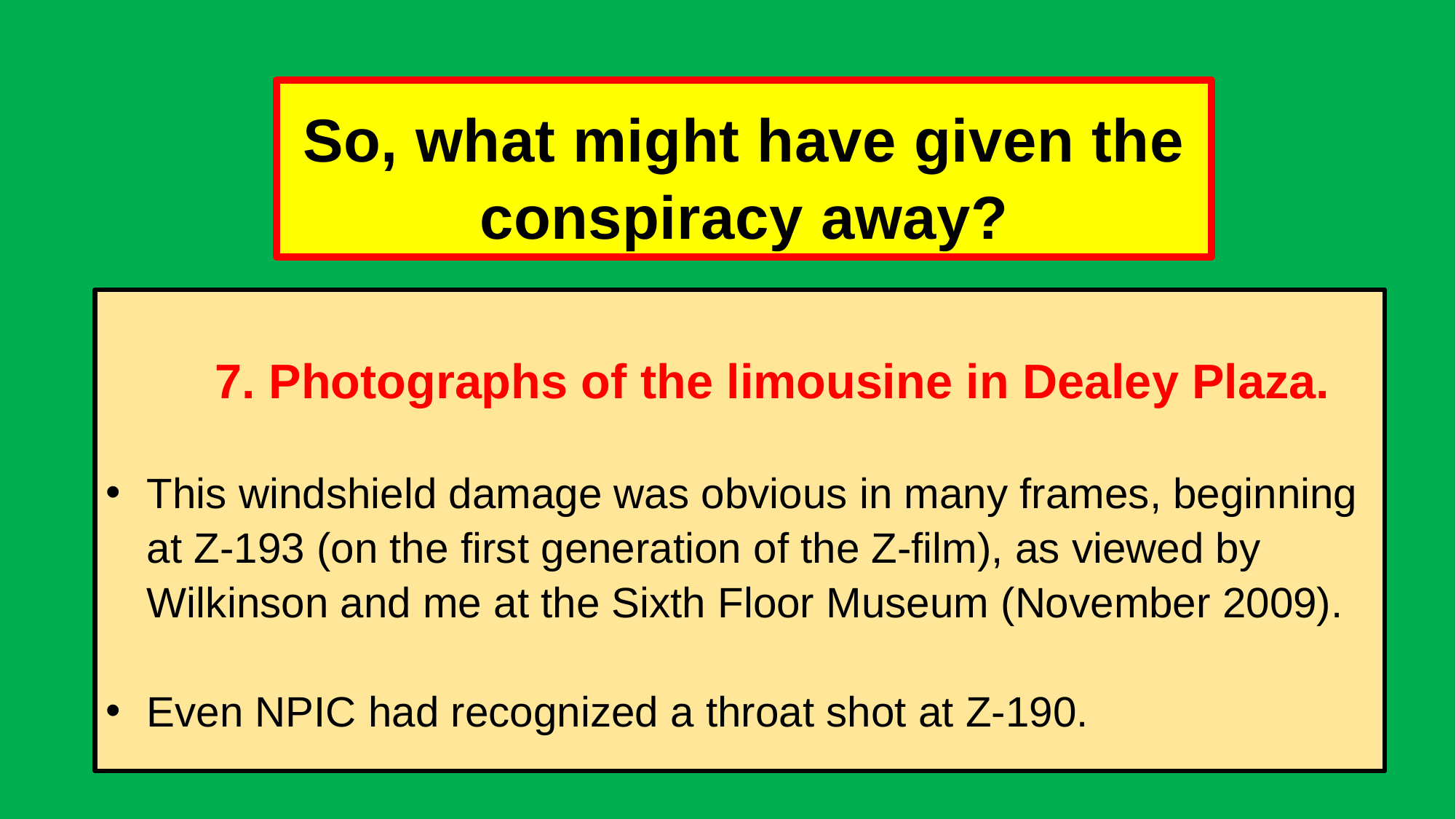

# So, what might have given the conspiracy away?

	7. Photographs of the limousine in Dealey Plaza.

This windshield damage was obvious in many frames, beginning at Z-193 (on the first generation of the Z-film), as viewed by Wilkinson and me at the Sixth Floor Museum (November 2009).

Even NPIC had recognized a throat shot at Z-190.